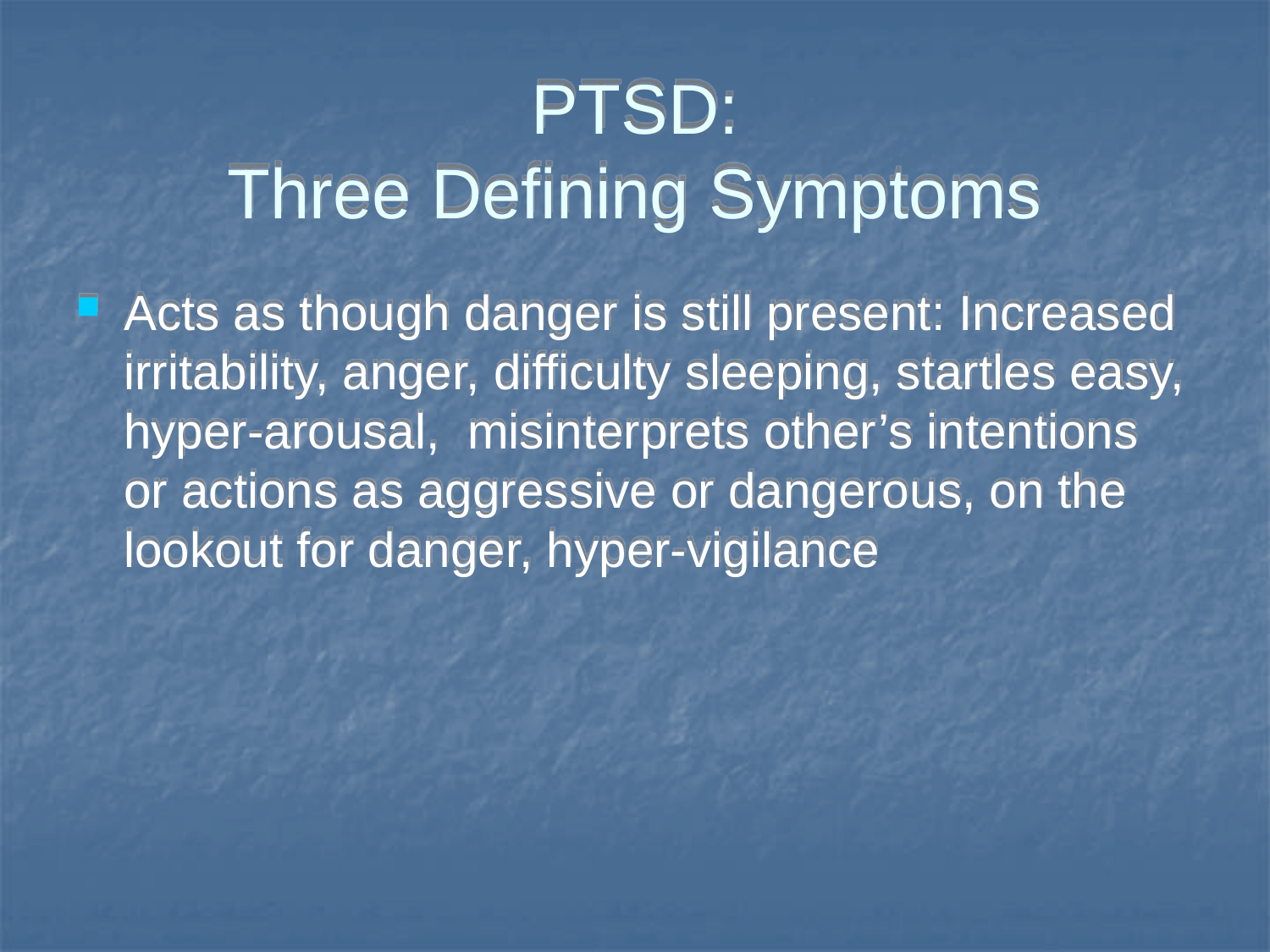

# PTSD: Three Defining Symptoms
Acts as though danger is still present: Increased irritability, anger, difficulty sleeping, startles easy, hyper-arousal,  misinterprets other’s intentions or actions as aggressive or dangerous, on the lookout for danger, hyper-vigilance